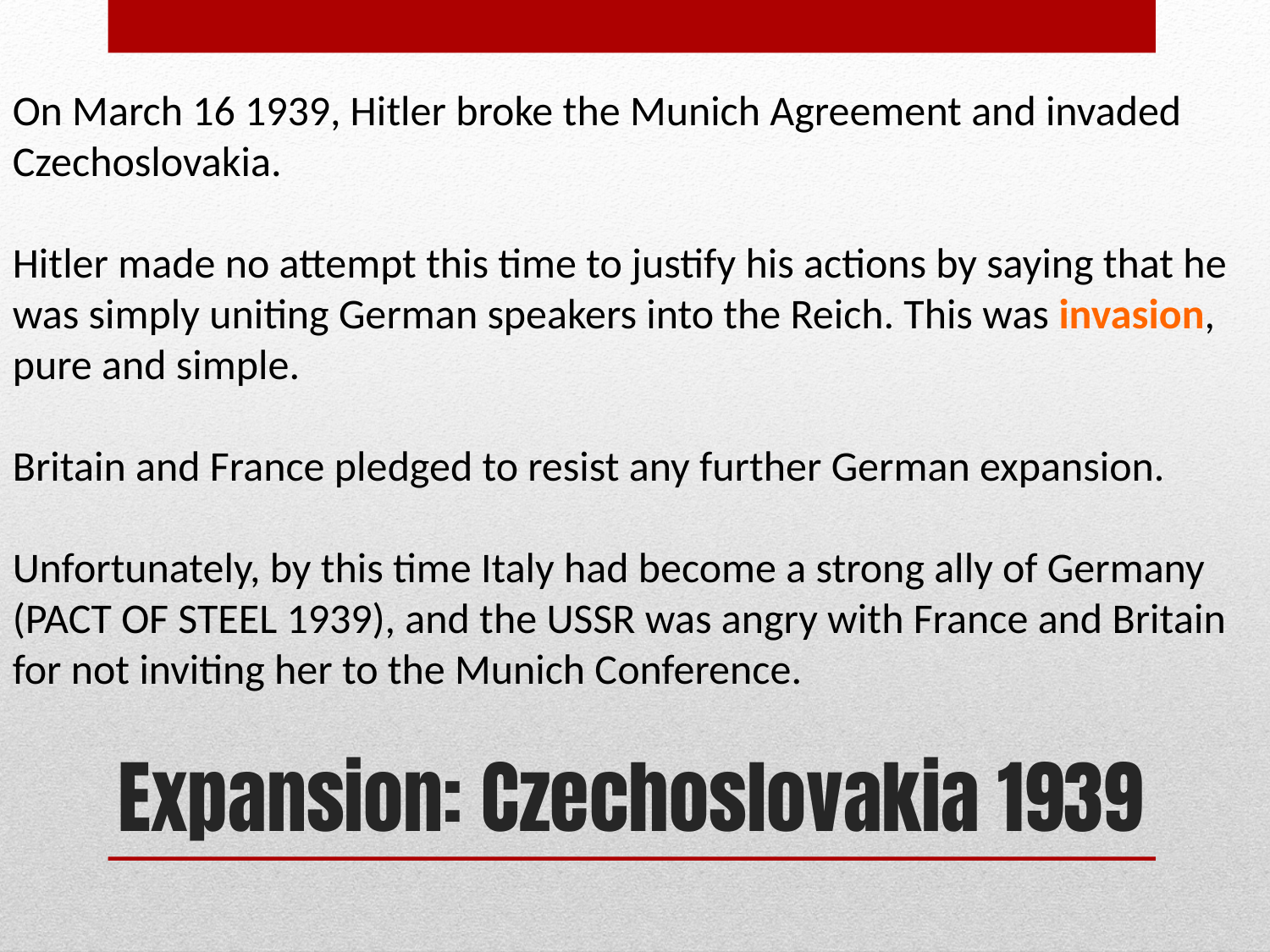

On March 16 1939, Hitler broke the Munich Agreement and invaded Czechoslovakia.

Hitler made no attempt this time to justify his actions by saying that he was simply uniting German speakers into the Reich. This was invasion, pure and simple.

Britain and France pledged to resist any further German expansion.

Unfortunately, by this time Italy had become a strong ally of Germany (PACT OF STEEL 1939), and the USSR was angry with France and Britain for not inviting her to the Munich Conference.

Expansion: Czechoslovakia 1939